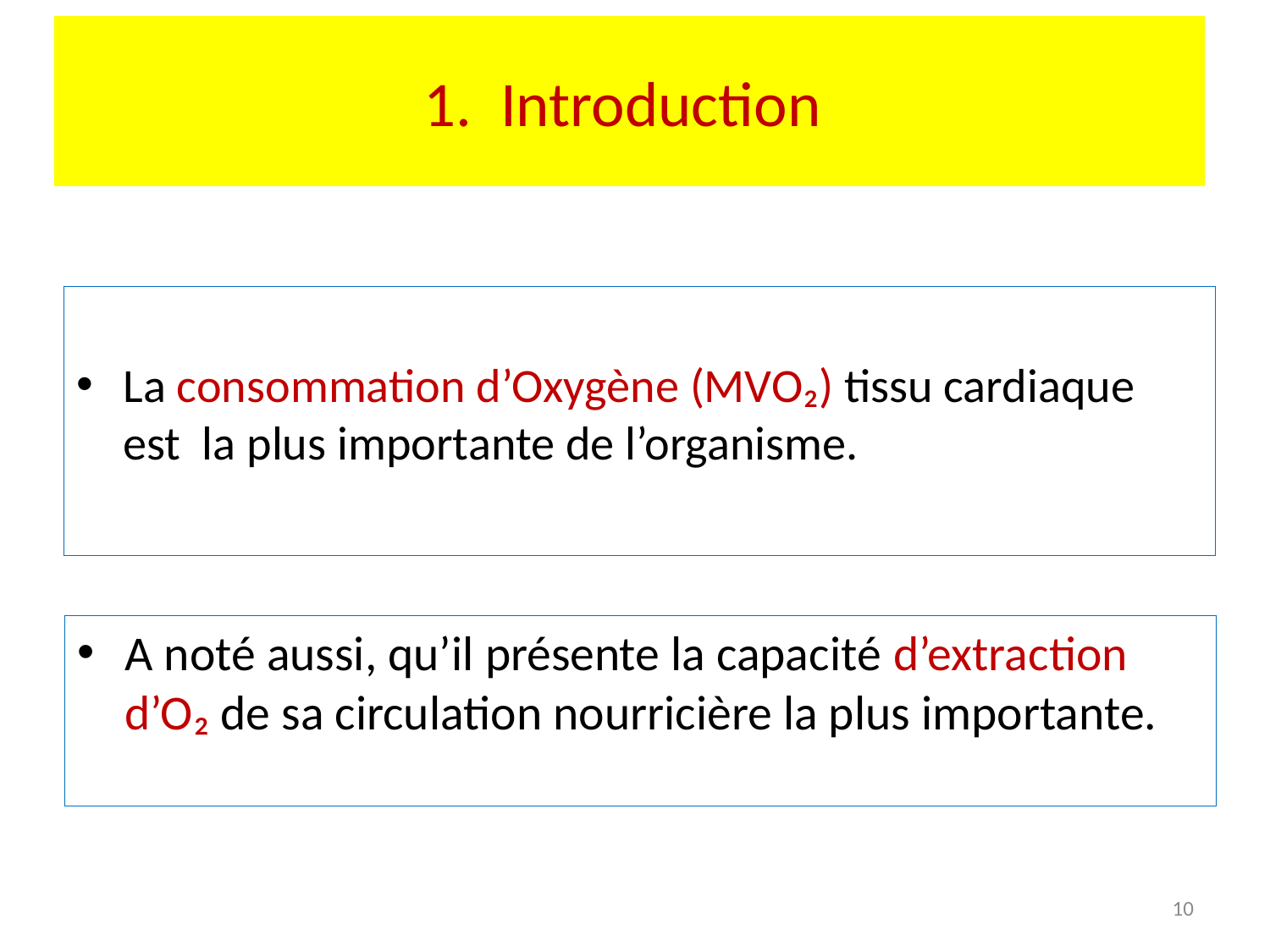

# 1.  Introduction

La consommation d’Oxygène (MVO₂) tissu cardiaque est  la plus importante de l’organisme.

A noté aussi, qu’il présente la capacité d’extraction d’O₂ de sa circulation nourricière la plus importante.

10